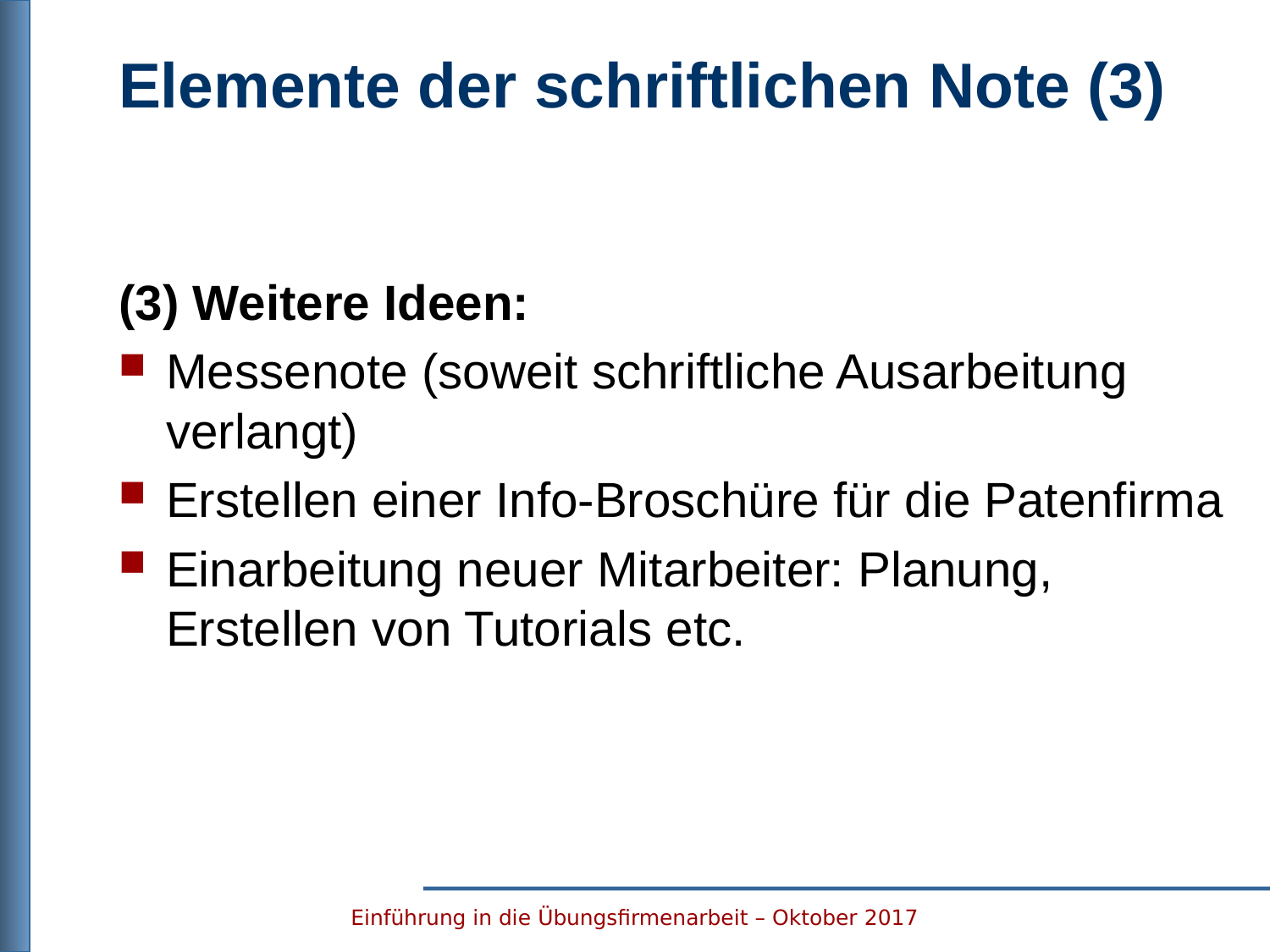

# Elemente der schriftlichen Note (3)
(3) Weitere Ideen:
Messenote (soweit schriftliche Ausarbeitung verlangt)
Erstellen einer Info-Broschüre für die Patenfirma
Einarbeitung neuer Mitarbeiter: Planung, Erstellen von Tutorials etc.
Einführung in die Übungsfirmenarbeit – Oktober 2017